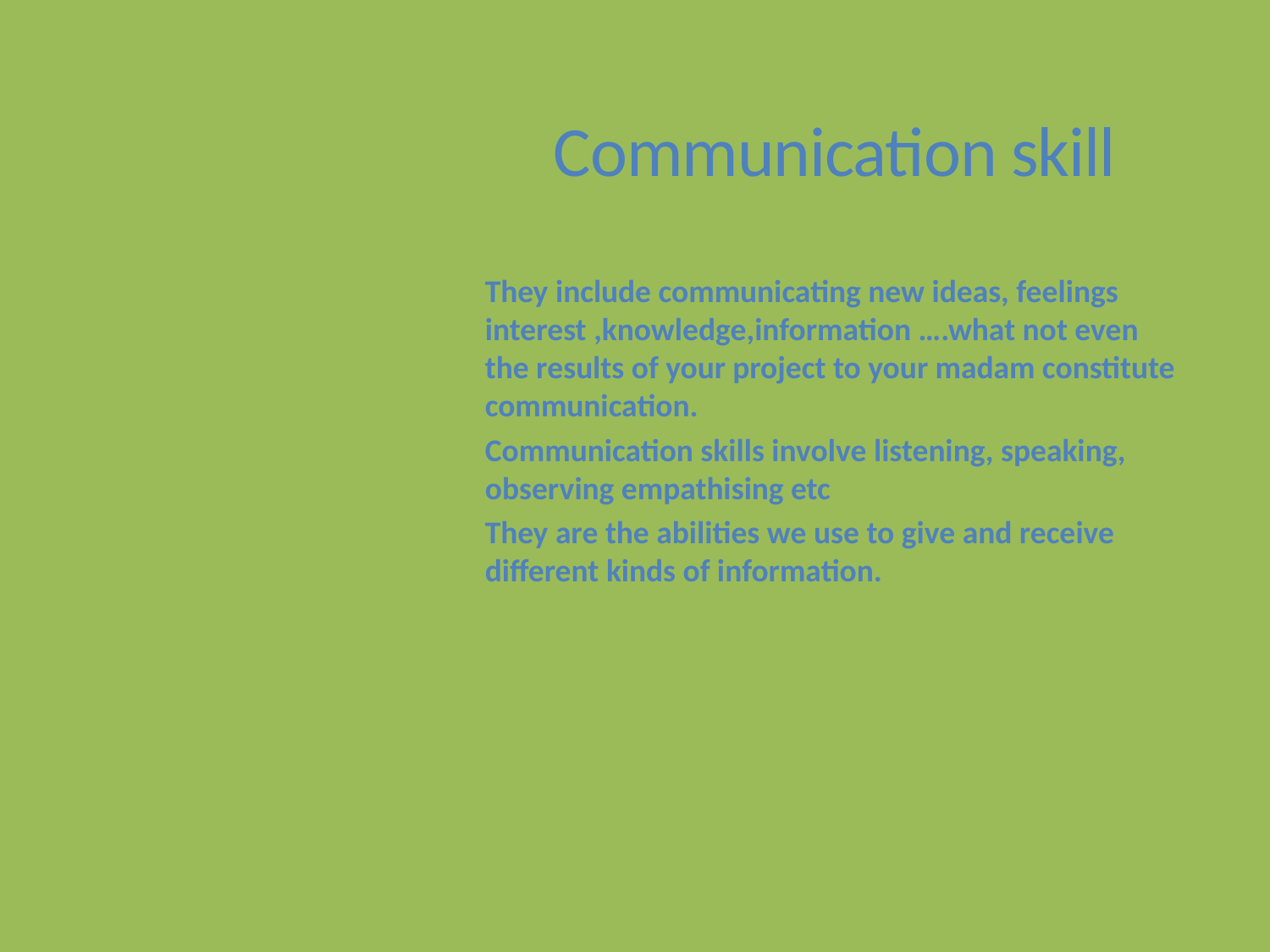

# Communication skill
They include communicating new ideas, feelings interest ,knowledge,information ….what not even the results of your project to your madam constitute communication.
Communication skills involve listening, speaking, observing empathising etc
They are the abilities we use to give and receive different kinds of information.